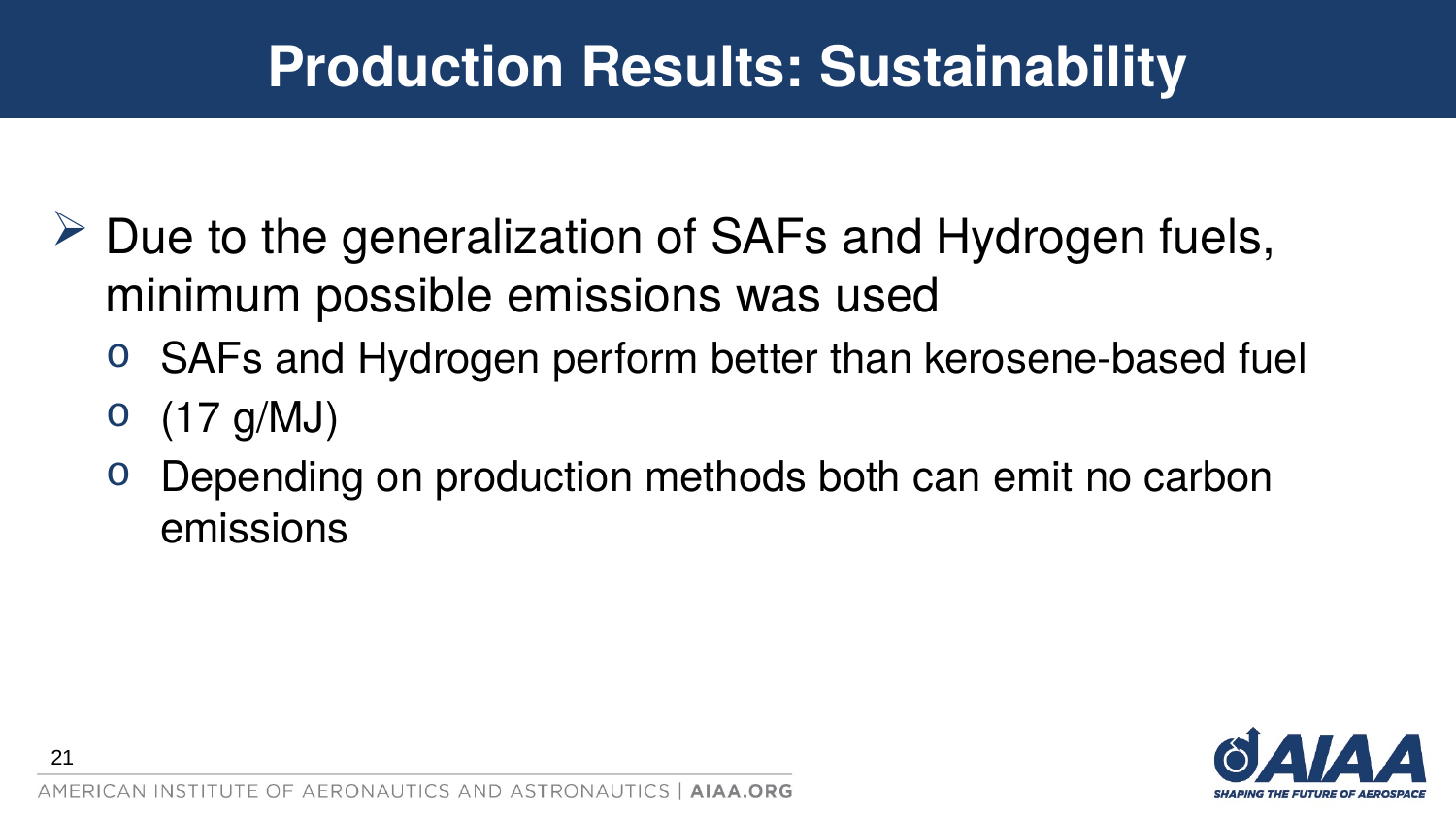

# Production Results: Sustainability

Due to the generalization of SAFs and Hydrogen fuels, minimum possible emissions was used
SAFs and Hydrogen perform better than kerosene-based fuel
(17 g/MJ)
Depending on production methods both can emit no carbon emissions
21